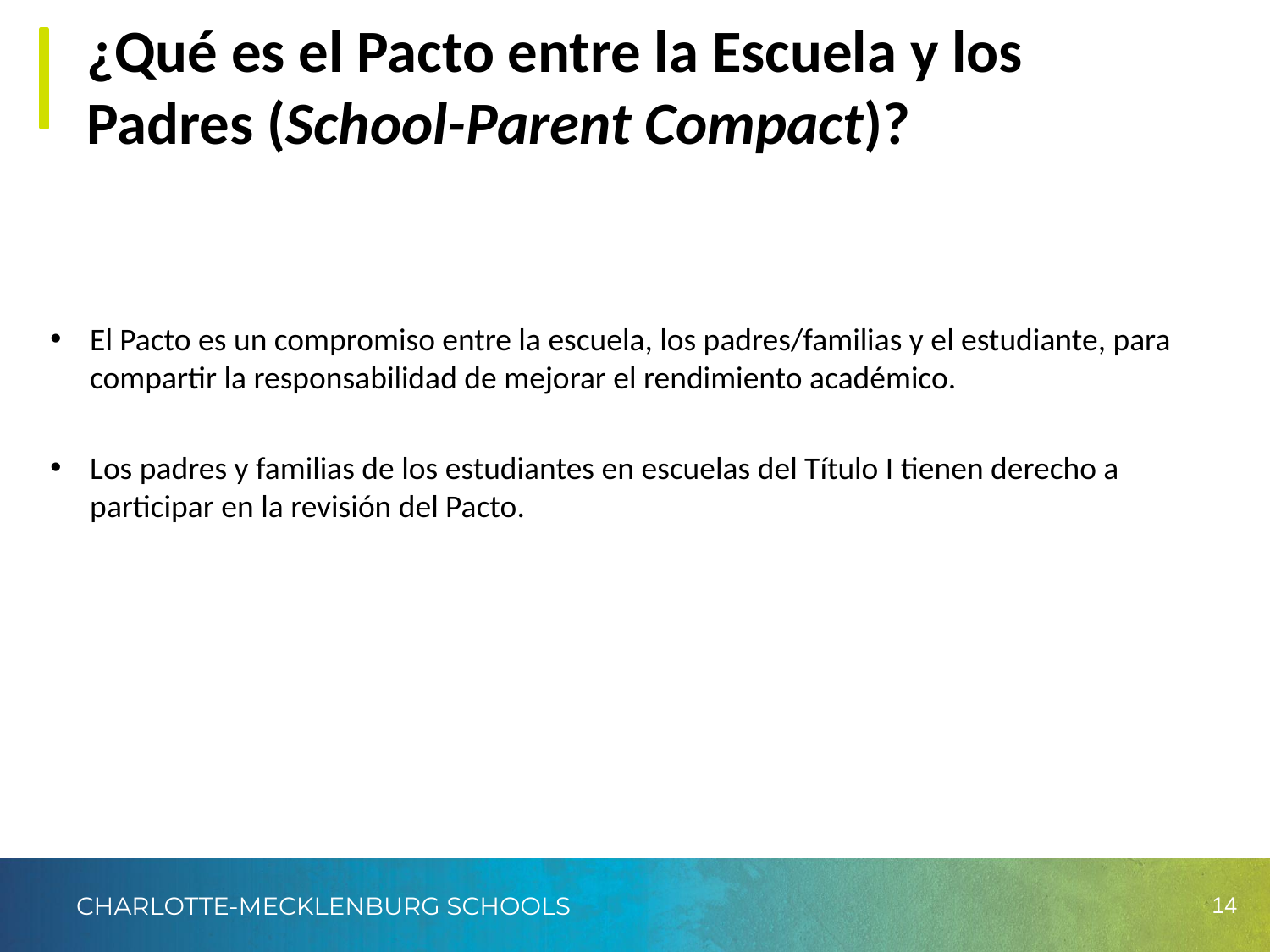

¿Qué es el Pacto entre la Escuela y los Padres (School-Parent Compact)?
El Pacto es un compromiso entre la escuela, los padres/familias y el estudiante, para compartir la responsabilidad de mejorar el rendimiento académico.

Los padres y familias de los estudiantes en escuelas del Título I tienen derecho a participar en la revisión del Pacto.

14